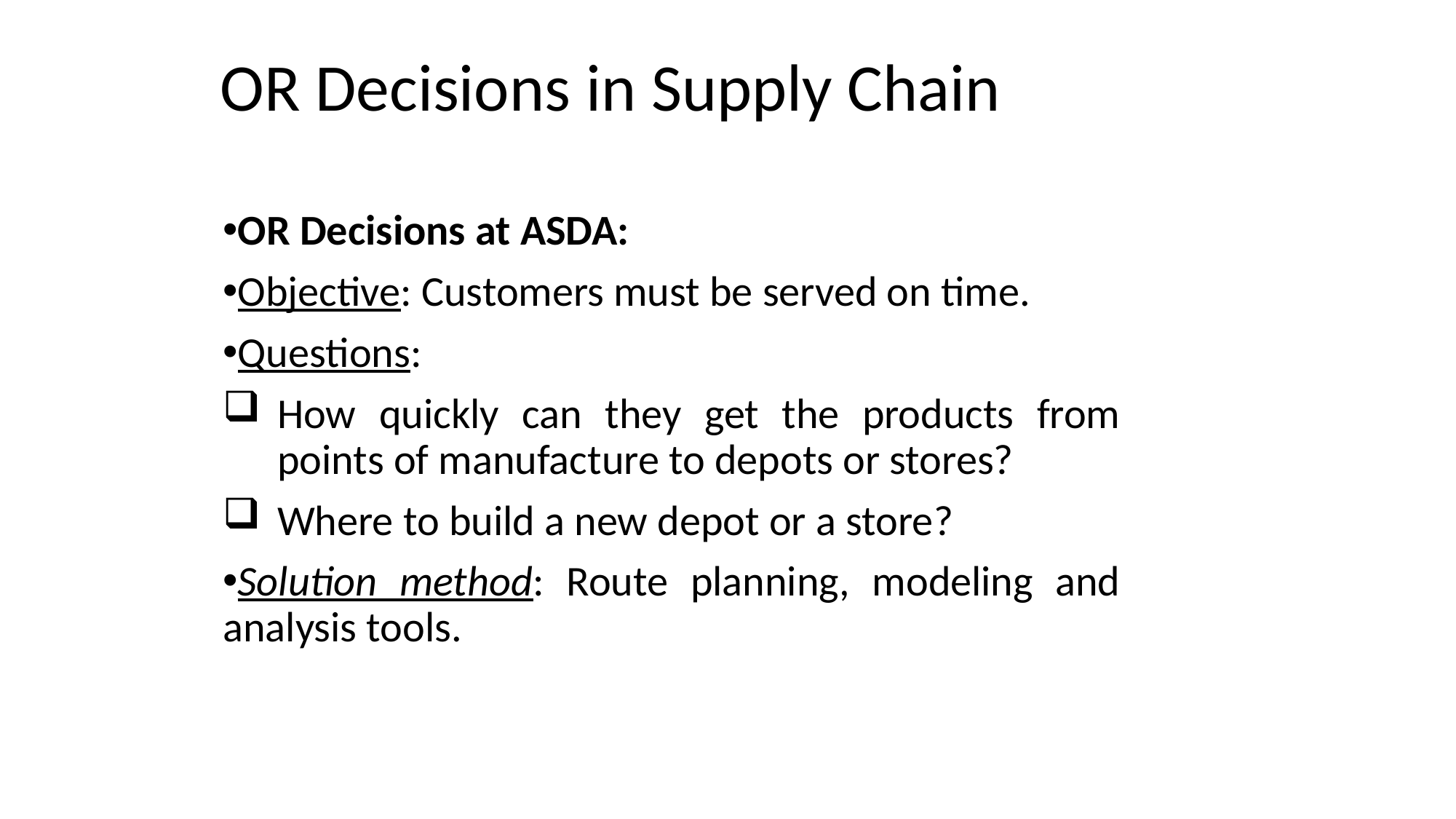

# OR Decisions in Supply Chain
OR Decisions at ASDA:
Objective: Customers must be served on time.
Questions:
How quickly can they get the products from points of manufacture to depots or stores?
Where to build a new depot or a store?
Solution method: Route planning, modeling and analysis tools.